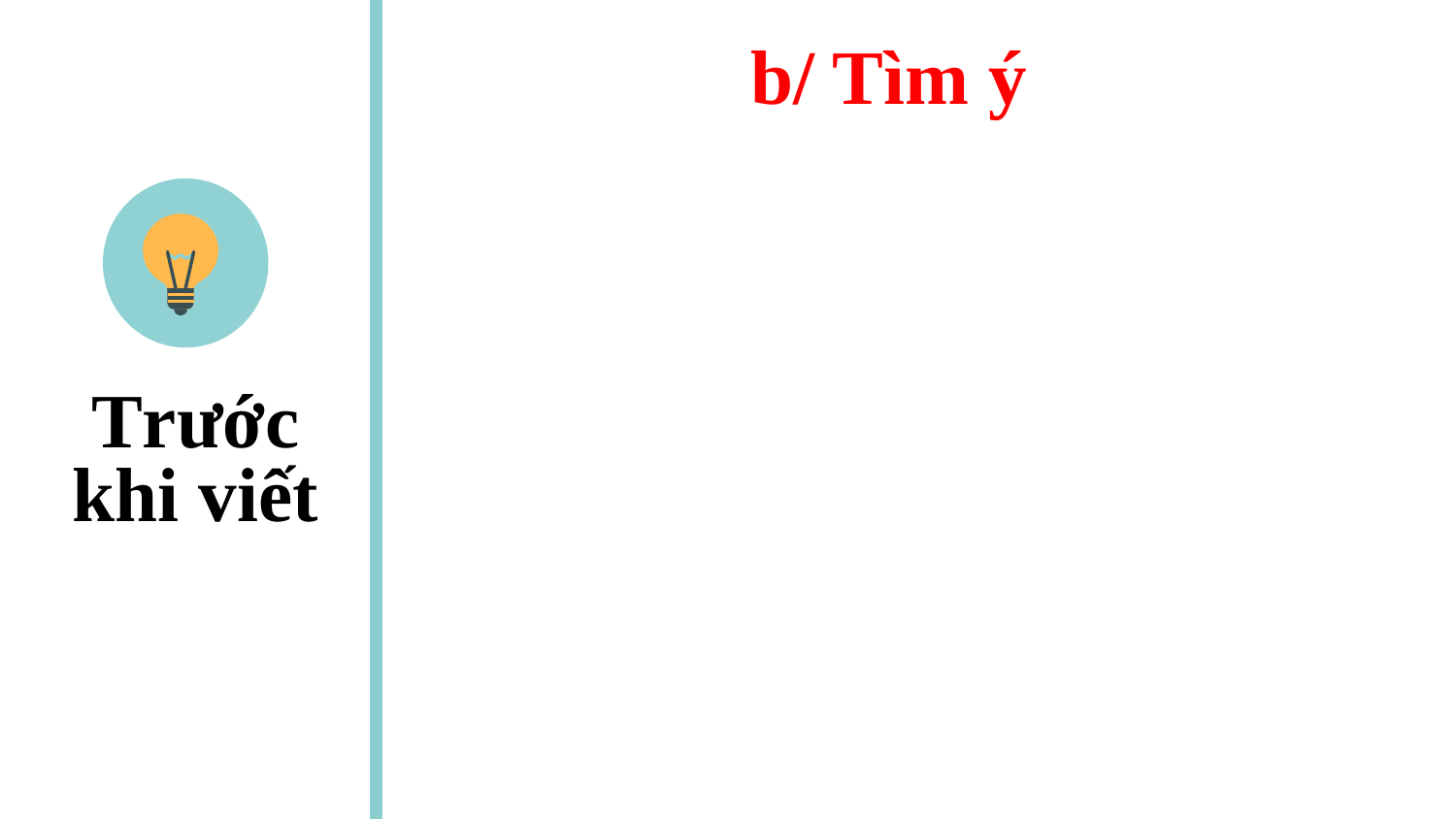

b/ Tìm ý

# Trước khi viết